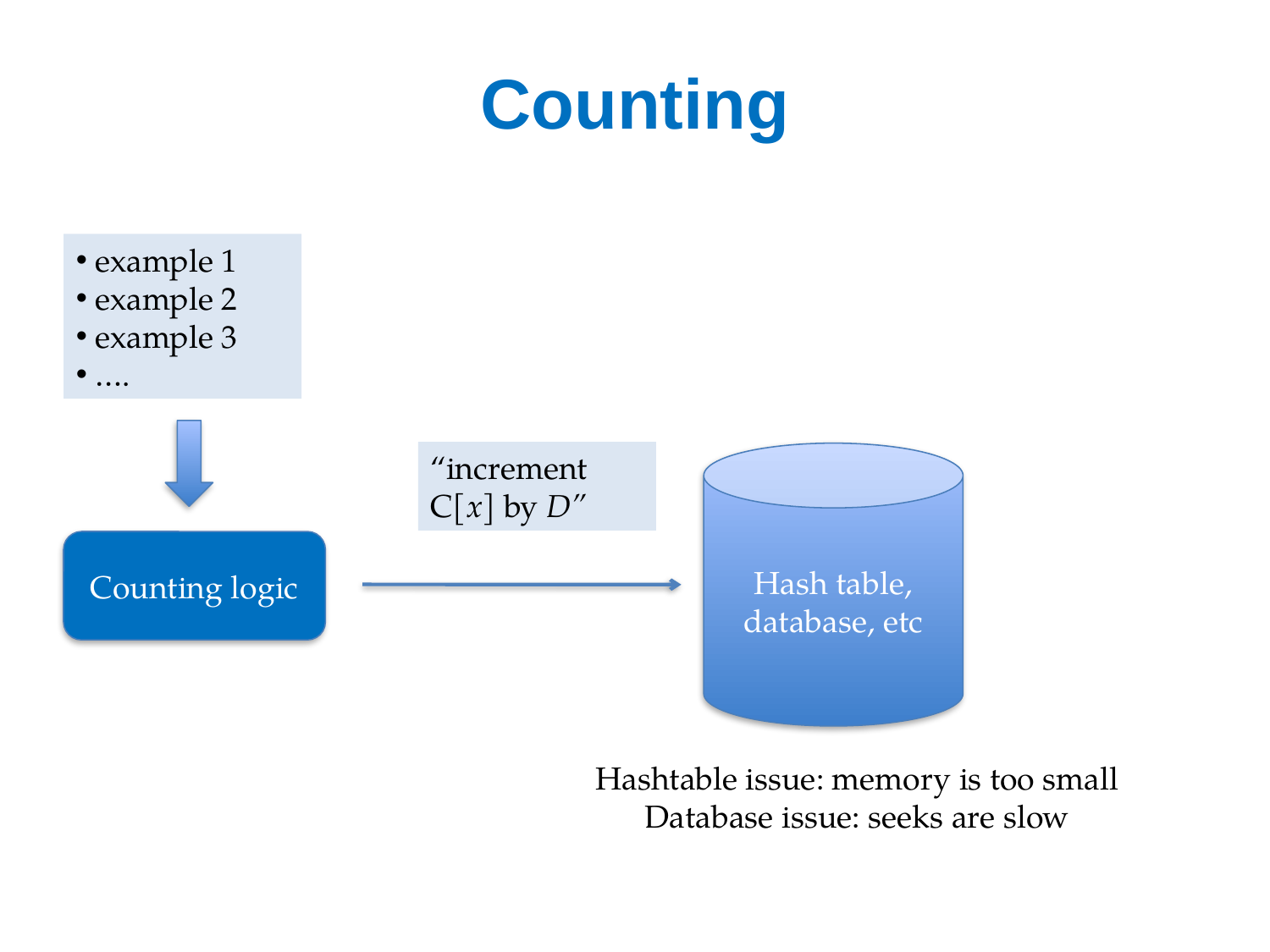

# Counting
 example 1
 example 2
 example 3
 ….

“increment C[x] by D”
Hash table, database, etc
Counting logic
Hashtable issue: memory is too small
Database issue: seeks are slow